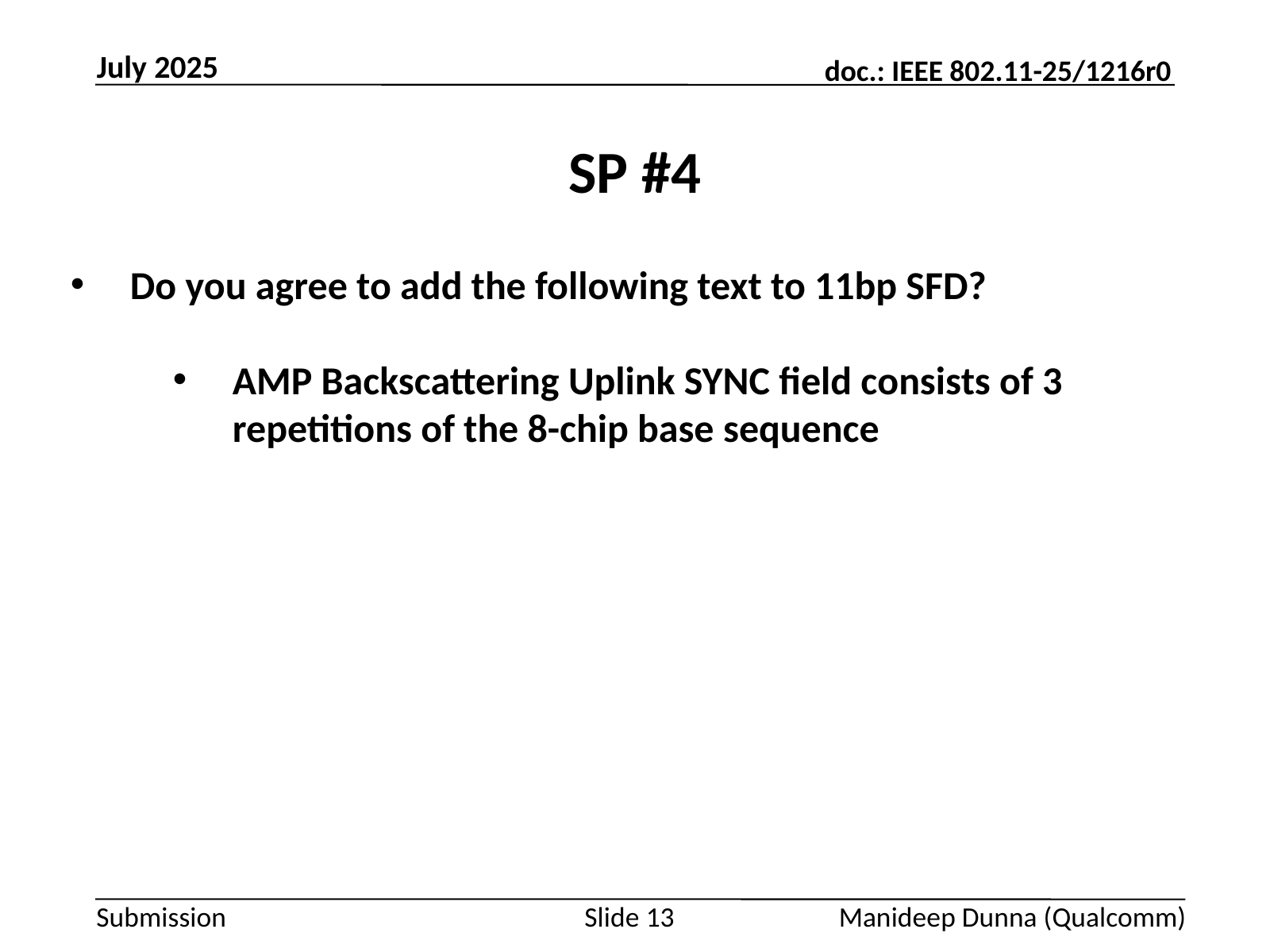

July 2025
# SP #4
Do you agree to add the following text to 11bp SFD?
AMP Backscattering Uplink SYNC field consists of 3 repetitions of the 8-chip base sequence
Slide 13
Manideep Dunna (Qualcomm)